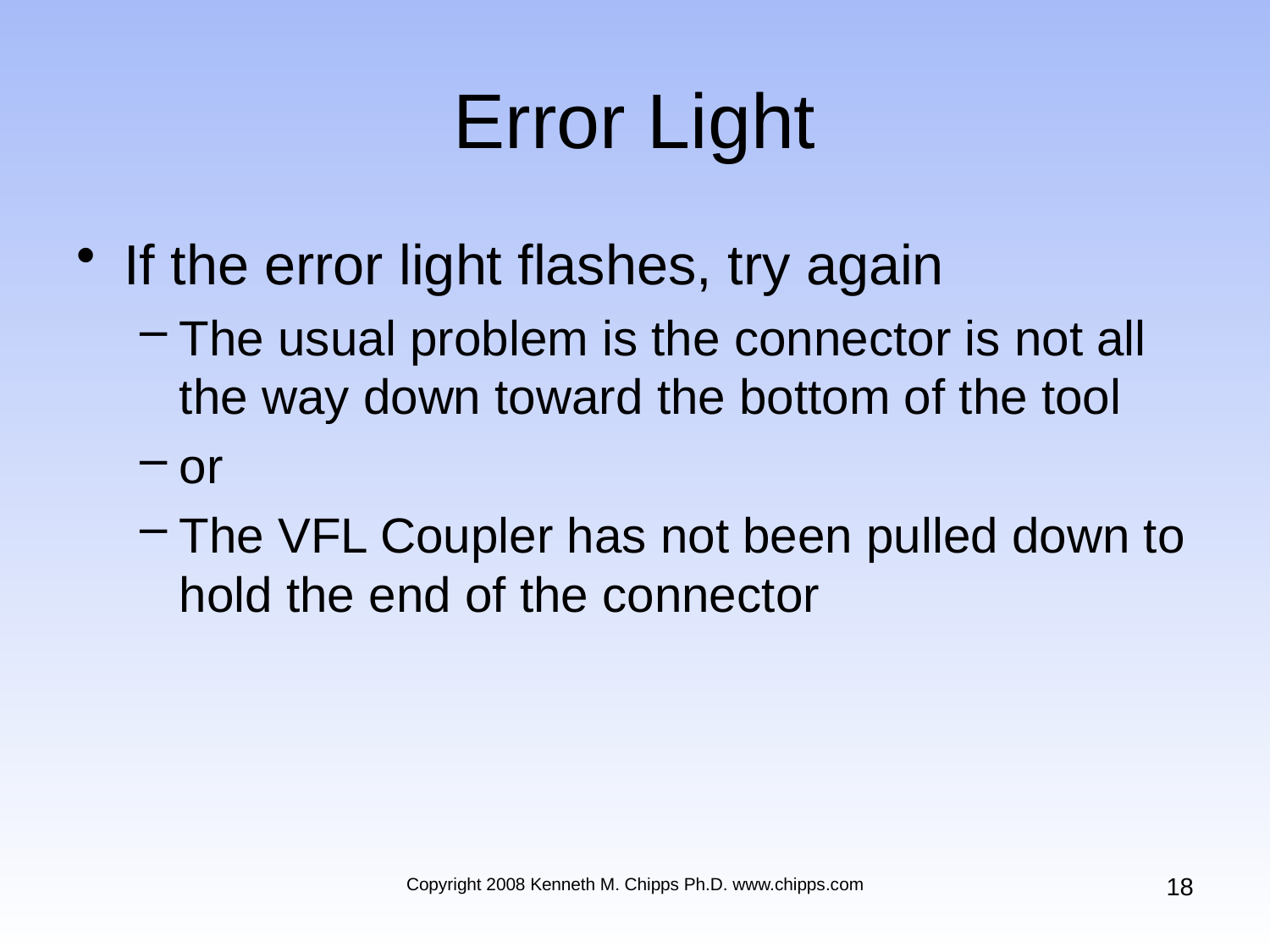

# Error Light
If the error light flashes, try again
The usual problem is the connector is not all the way down toward the bottom of the tool
or
The VFL Coupler has not been pulled down to hold the end of the connector
18
Copyright 2008 Kenneth M. Chipps Ph.D. www.chipps.com